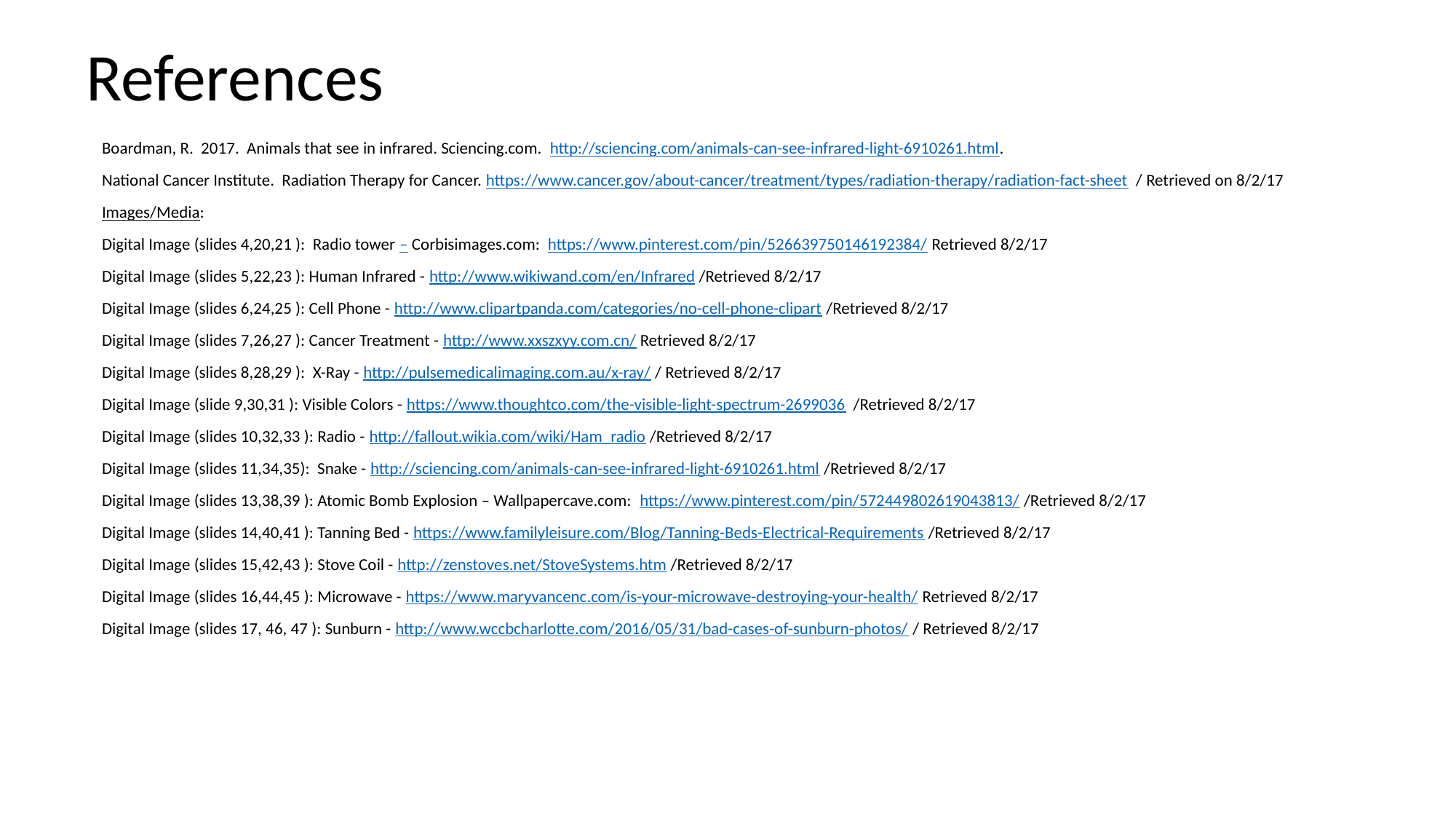

# References
Boardman, R.  2017.  Animals that see in infrared. Sciencing.com.  http://sciencing.com/animals-can-see-infrared-light-6910261.html.

National Cancer Institute.  Radiation Therapy for Cancer. https://www.cancer.gov/about-cancer/treatment/types/radiation-therapy/radiation-fact-sheet  / Retrieved on 8/2/17

Images/Media:

Digital Image (slides 4,20,21 ):  Radio tower – Corbisimages.com:  https://www.pinterest.com/pin/526639750146192384/ Retrieved 8/2/17

Digital Image (slides 5,22,23 ): Human Infrared - http://www.wikiwand.com/en/Infrared /Retrieved 8/2/17

Digital Image (slides 6,24,25 ): Cell Phone - http://www.clipartpanda.com/categories/no-cell-phone-clipart /Retrieved 8/2/17

Digital Image (slides 7,26,27 ): Cancer Treatment - http://www.xxszxyy.com.cn/ Retrieved 8/2/17

Digital Image (slides 8,28,29 ):  X-Ray - http://pulsemedicalimaging.com.au/x-ray/ / Retrieved 8/2/17

Digital Image (slide 9,30,31 ): Visible Colors - https://www.thoughtco.com/the-visible-light-spectrum-2699036  /Retrieved 8/2/17

Digital Image (slides 10,32,33 ): Radio - http://fallout.wikia.com/wiki/Ham_radio /Retrieved 8/2/17

Digital Image (slides 11,34,35):  Snake - http://sciencing.com/animals-can-see-infrared-light-6910261.html /Retrieved 8/2/17

Digital Image (slides 13,38,39 ): Atomic Bomb Explosion – Wallpapercave.com:  https://www.pinterest.com/pin/572449802619043813/ /Retrieved 8/2/17

Digital Image (slides 14,40,41 ): Tanning Bed - https://www.familyleisure.com/Blog/Tanning-Beds-Electrical-Requirements /Retrieved 8/2/17

Digital Image (slides 15,42,43 ): Stove Coil - http://zenstoves.net/StoveSystems.htm /Retrieved 8/2/17

Digital Image (slides 16,44,45 ): Microwave - https://www.maryvancenc.com/is-your-microwave-destroying-your-health/ Retrieved 8/2/17

Digital Image (slides 17, 46, 47 ): Sunburn - http://www.wccbcharlotte.com/2016/05/31/bad-cases-of-sunburn-photos/ / Retrieved 8/2/17